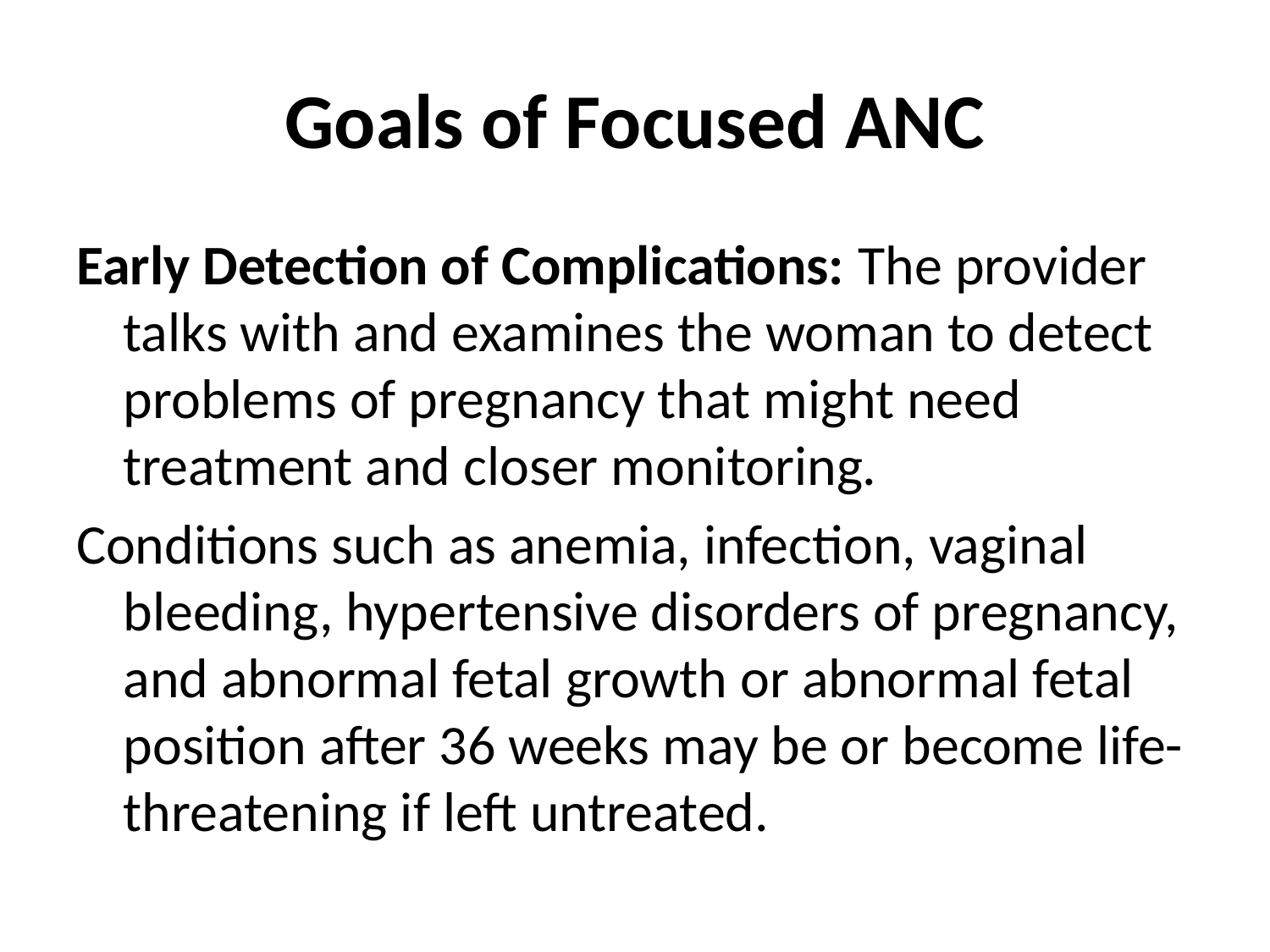

# Goals of Focused ANC
Early Detection of Complications: The provider talks with and examines the woman to detect problems of pregnancy that might need treatment and closer monitoring.
Conditions such as anemia, infection, vaginal bleeding, hypertensive disorders of pregnancy, and abnormal fetal growth or abnormal fetal position after 36 weeks may be or become life-threatening if left untreated.